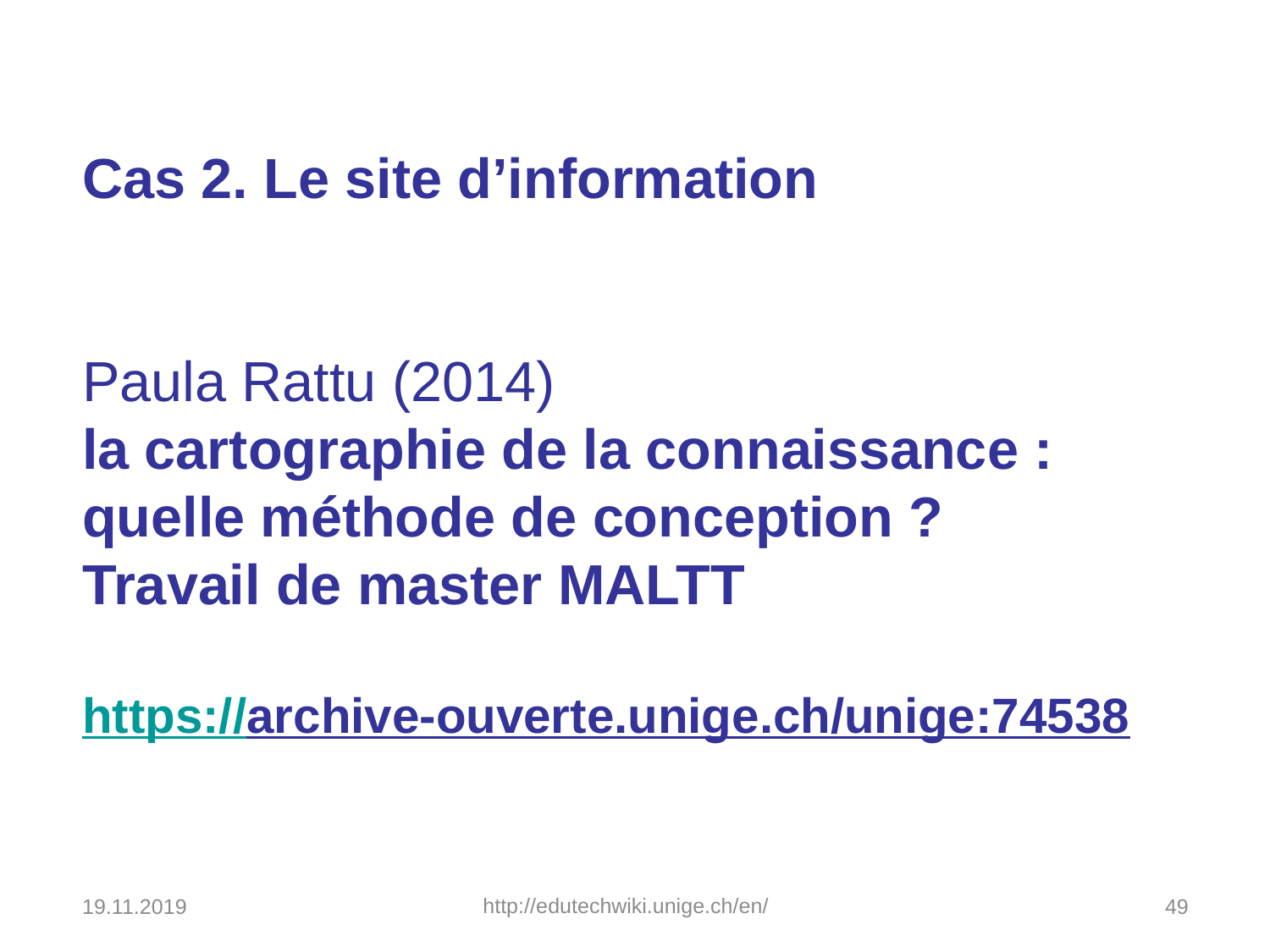

# Cas 2. Le site d’information Paula Rattu (2014) la cartographie de la connaissance : quelle méthode de conception ? Travail de master MALTT https://archive-ouverte.unige.ch/unige:74538
19.11.2019
http://edutechwiki.unige.ch/en/
49